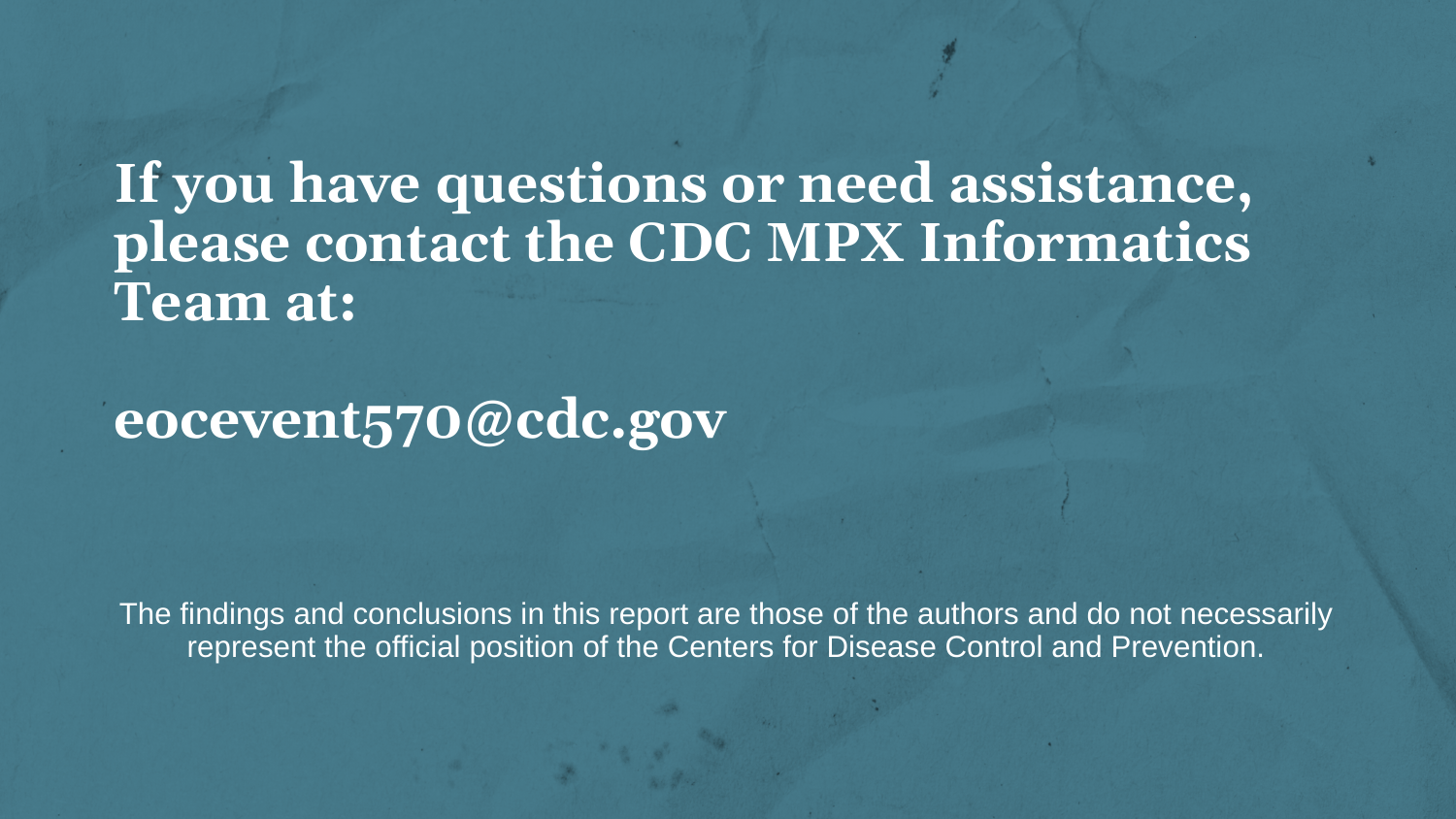

# If you have questions or need assistance, please contact the CDC MPX Informatics Team at: eocevent570@cdc.gov
The findings and conclusions in this report are those of the authors and do not necessarily represent the official position of the Centers for Disease Control and Prevention.